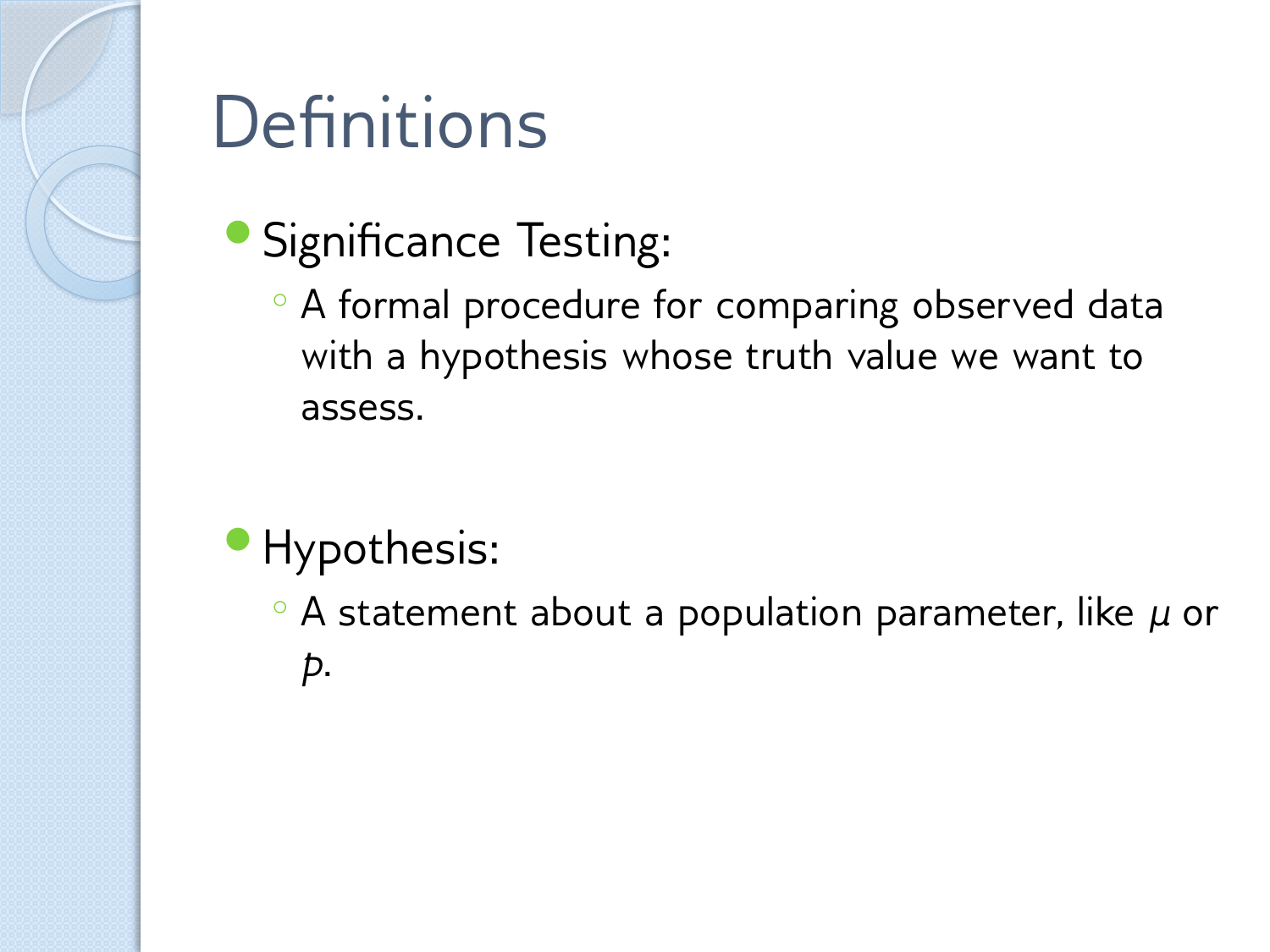

# Definitions
Significance Testing:
A formal procedure for comparing observed data with a hypothesis whose truth value we want to assess.

Hypothesis:
A statement about a population parameter, like µ or p.